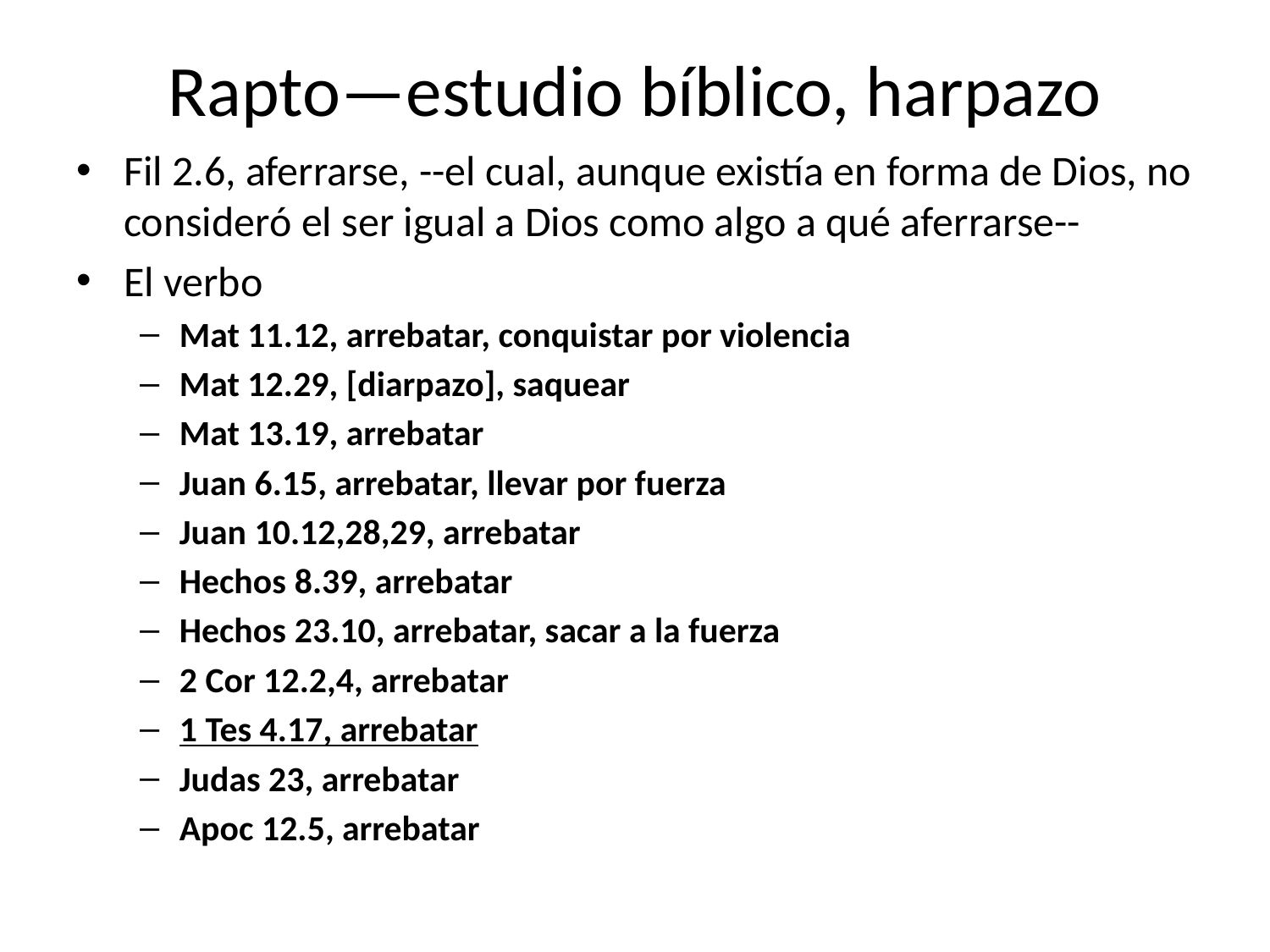

# Rapto—estudio bíblico, harpazo
Fil 2.6, aferrarse, --el cual, aunque existía en forma de Dios, no consideró el ser igual a Dios como algo a qué aferrarse--
El verbo
Mat 11.12, arrebatar, conquistar por violencia
Mat 12.29, [diarpazo], saquear
Mat 13.19, arrebatar
Juan 6.15, arrebatar, llevar por fuerza
Juan 10.12,28,29, arrebatar
Hechos 8.39, arrebatar
Hechos 23.10, arrebatar, sacar a la fuerza
2 Cor 12.2,4, arrebatar
1 Tes 4.17, arrebatar
Judas 23, arrebatar
Apoc 12.5, arrebatar